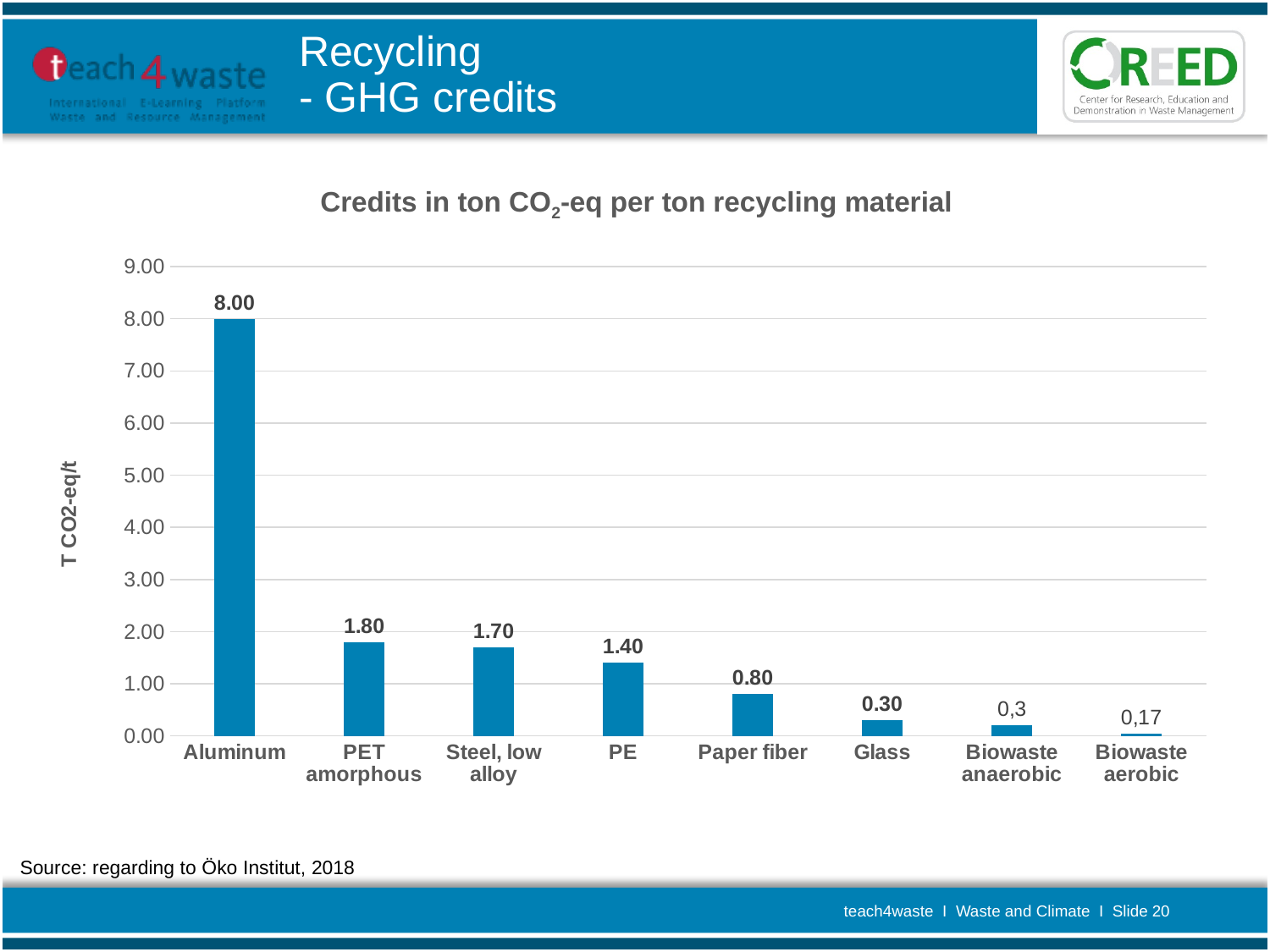

# Recycling - GHG credits
Credits in ton CO2-eq per ton recycling material

### Chart

| Category | t CO2-eq/t raw material |
|---|---|
| Aluminum | 8.0 |
| PET amorphous | 1.8 |
| Steel, low alloy | 1.7 |
| PE | 1.4 |
| Paper fiber | 0.8 |
| Glass | 0.3 |
| Biowaste anaerobic | 0.2 |
| Biowaste aerobic | 0.05 |
Source: regarding to Öko Institut, 2018